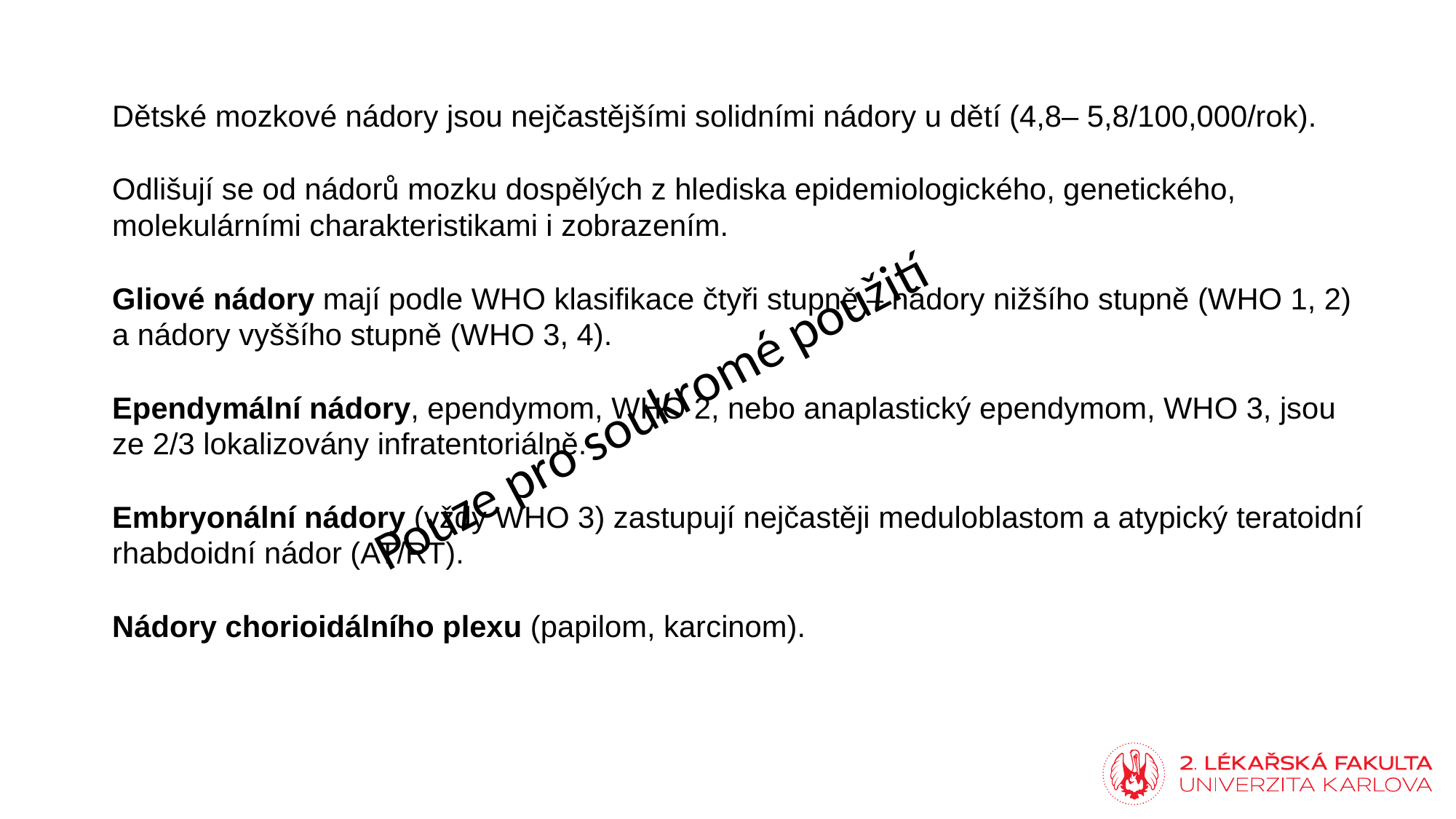

Dětské mozkové nádory jsou nejčastějšími solidními nádory u dětí (4,8– 5,8/100,000/rok).
Odlišují se od nádorů mozku dospělých z hlediska epidemiologického, genetického, molekulárními charakteristikami i zobrazením.
Gliové nádory mají podle WHO klasifikace čtyři stupně – nádory nižšího stupně (WHO 1, 2) a nádory vyššího stupně (WHO 3, 4).
Ependymální nádory, ependymom, WHO 2, nebo anaplastický ependymom, WHO 3, jsou ze 2/3 lokalizovány infratentoriálně.
Embryonální nádory (vždy WHO 3) zastupují nejčastěji meduloblastom a atypický teratoidní rhabdoidní nádor (AT/RT).

Nádory chorioidálního plexu (papilom, karcinom).